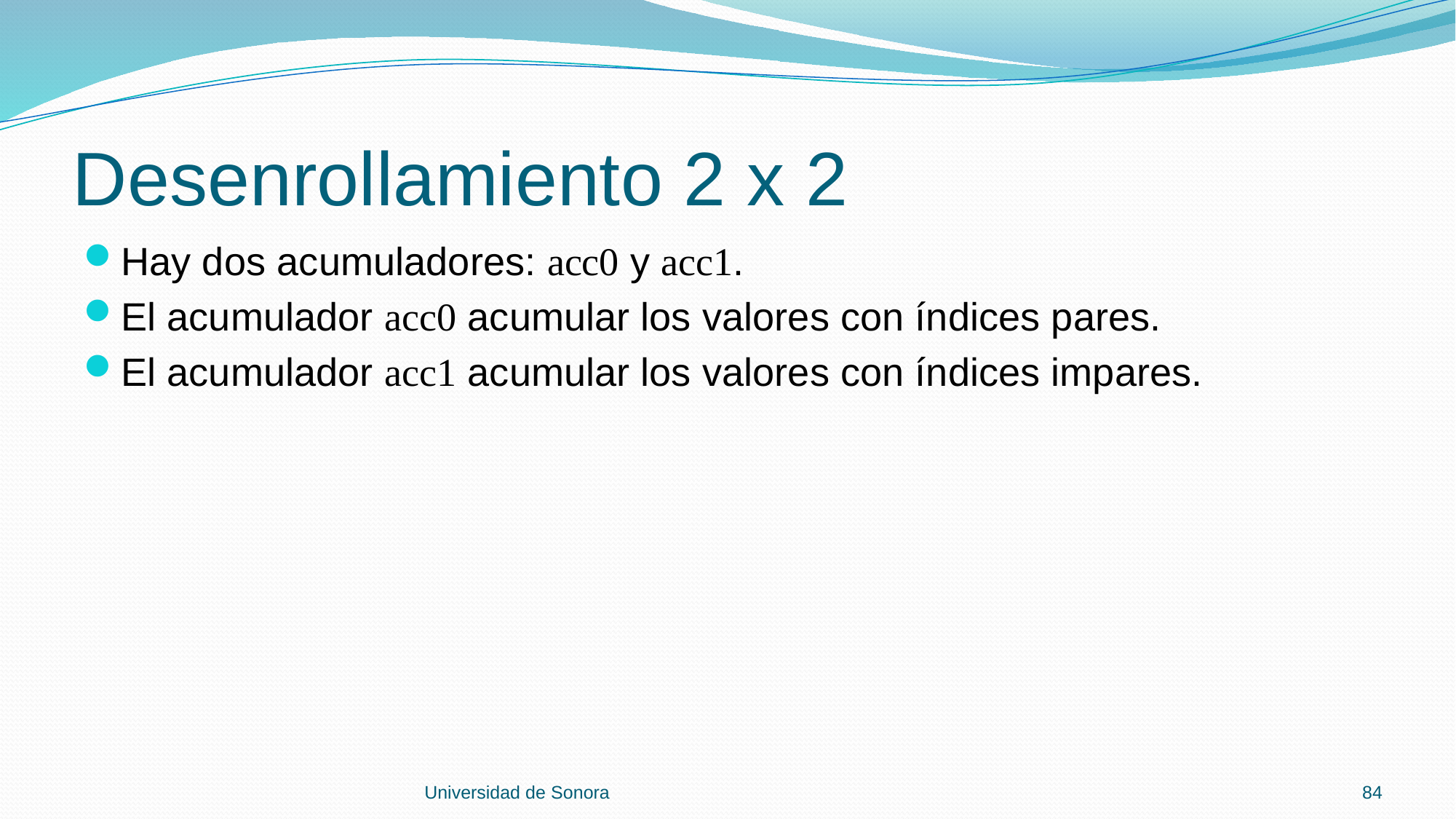

# Desenrollamiento 2 x 2
Hay dos acumuladores: acc0 y acc1.
El acumulador acc0 acumular los valores con índices pares.
El acumulador acc1 acumular los valores con índices impares.

Universidad de Sonora
84